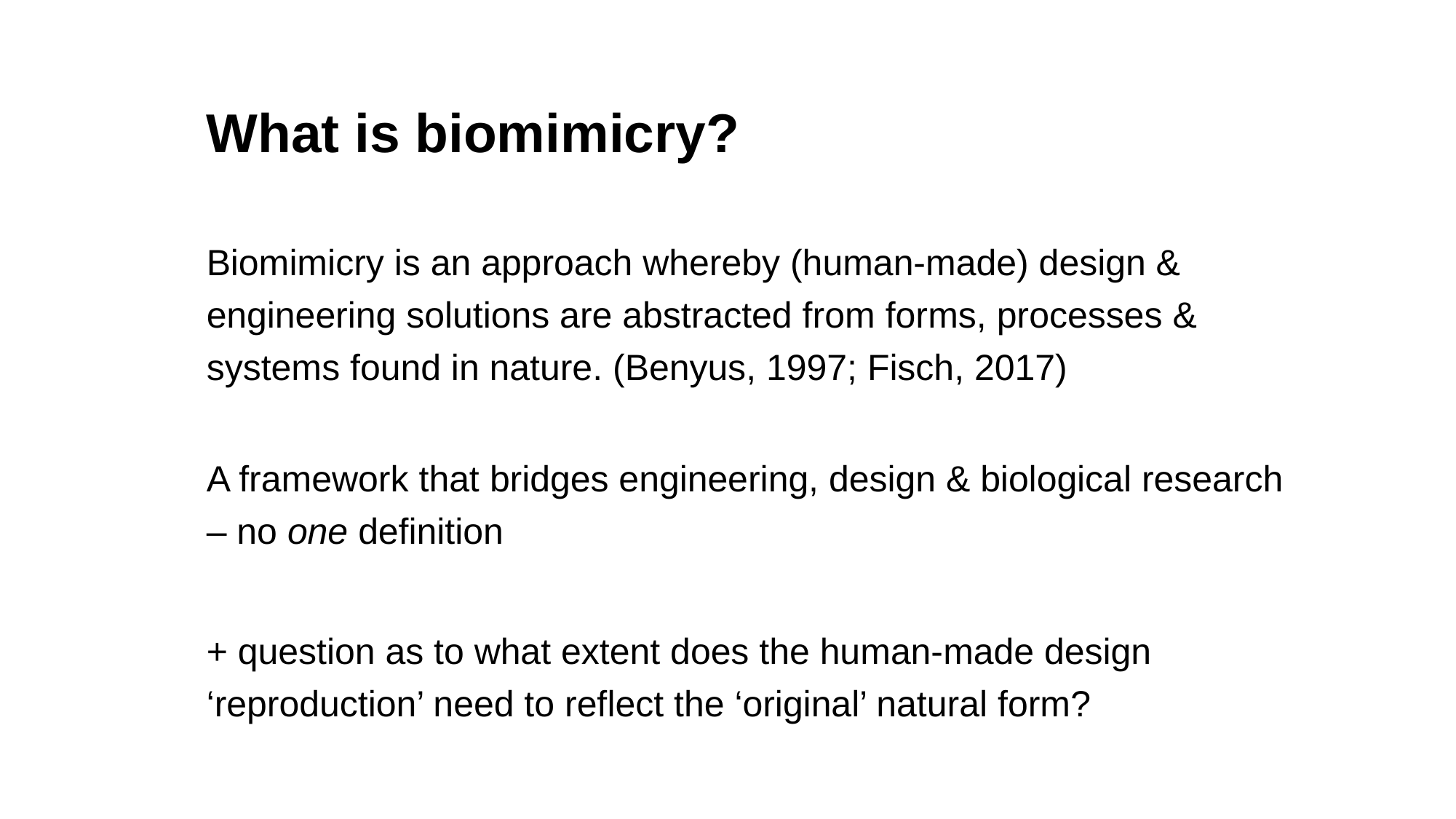

# What is biomimicry?
Biomimicry is an approach whereby (human-made) design & engineering solutions are abstracted from forms, processes & systems found in nature. (Benyus, 1997; Fisch, 2017)
A framework that bridges engineering, design & biological research – no one definition
+ question as to what extent does the human-made design ‘reproduction’ need to reflect the ‘original’ natural form?